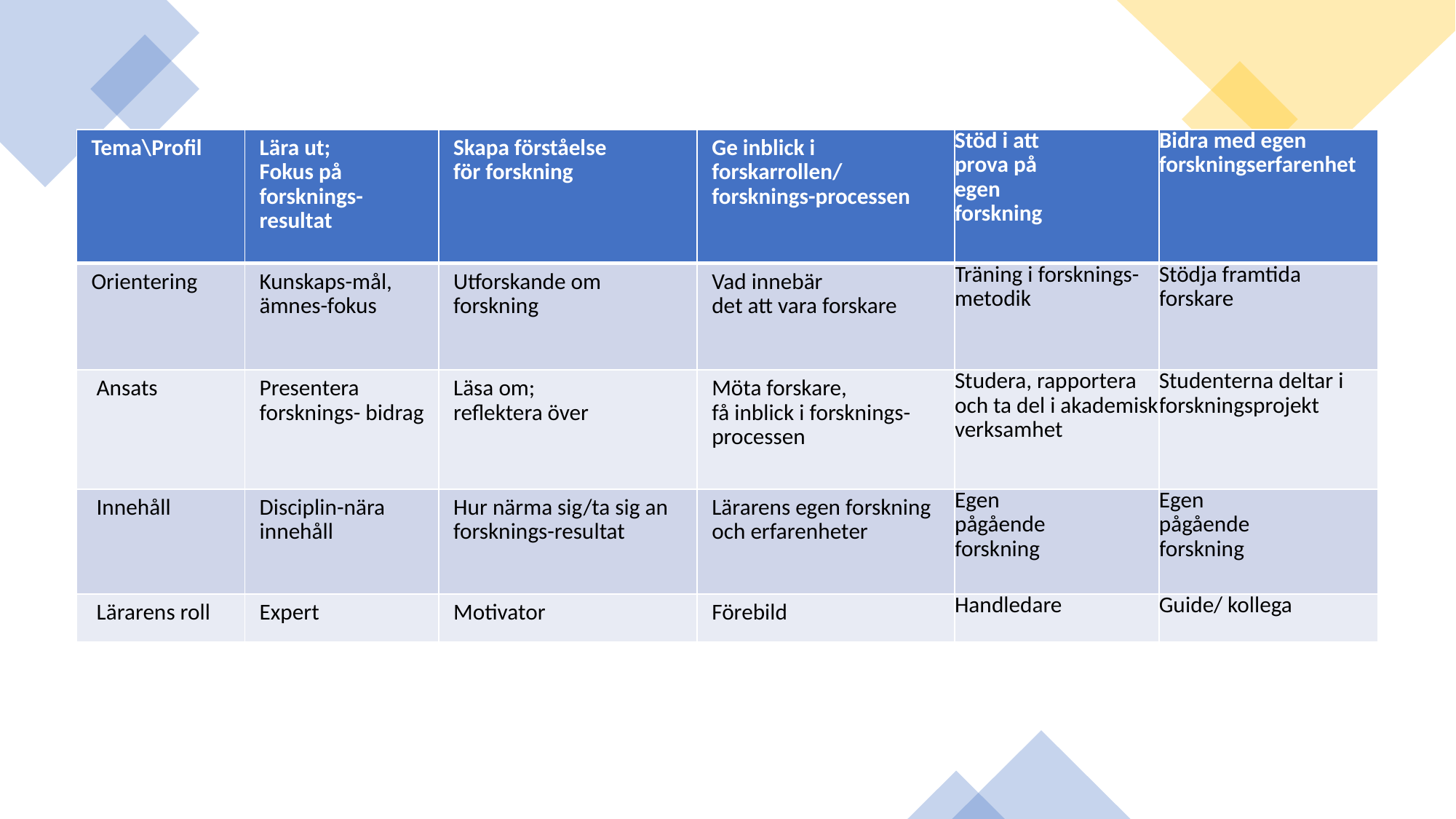

| Tema\Profil | Lära ut; Fokus på forsknings-resultat | Skapa förståelse för forskning | Ge inblick i forskarrollen/ forsknings-processen | Stöd i att prova på egen forskning | Bidra med egen forskningserfarenhet |
| --- | --- | --- | --- | --- | --- |
| Orientering | Kunskaps-mål, ämnes-fokus | Utforskande om forskning | Vad innebär det att vara forskare | Träning i forsknings-metodik | Stödja framtida forskare |
| Ansats | Presentera forsknings- bidrag | Läsa om; reflektera över | Möta forskare, få inblick i forsknings-processen | Studera, rapportera och ta del i akademisk verksamhet | Studenterna deltar i forskningsprojekt |
| Innehåll | Disciplin-nära innehåll | Hur närma sig/ta sig an forsknings-resultat | Lärarens egen forskning och erfarenheter | Egen pågående forskning | Egen pågående forskning |
| Lärarens roll | Expert | Motivator | Förebild | Handledare | Guide/ kollega |